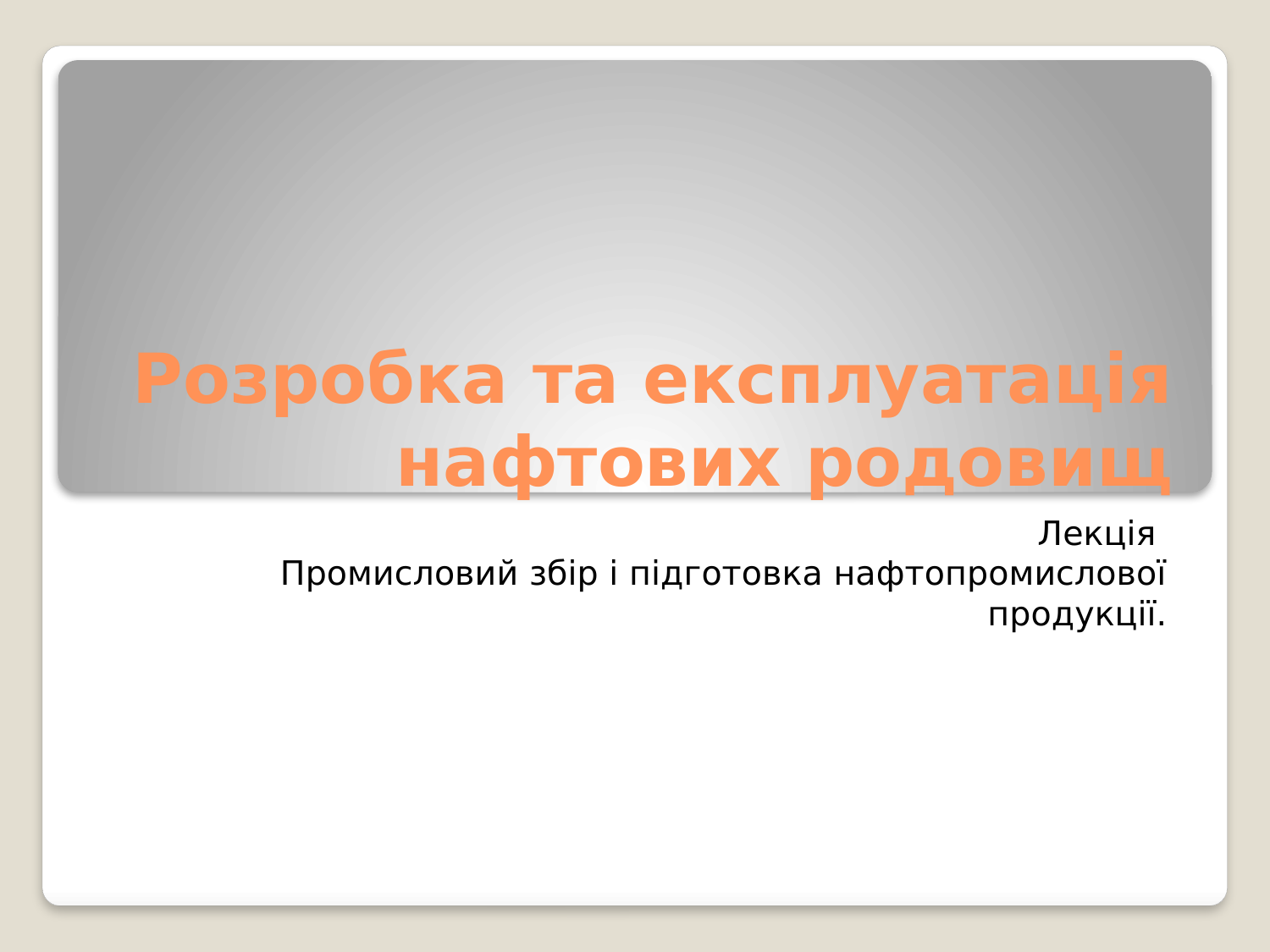

# Розробка та експлуатація нафтових родовищ
Лекція
Промисловий збір і підготовка нафтопромислової продукції.